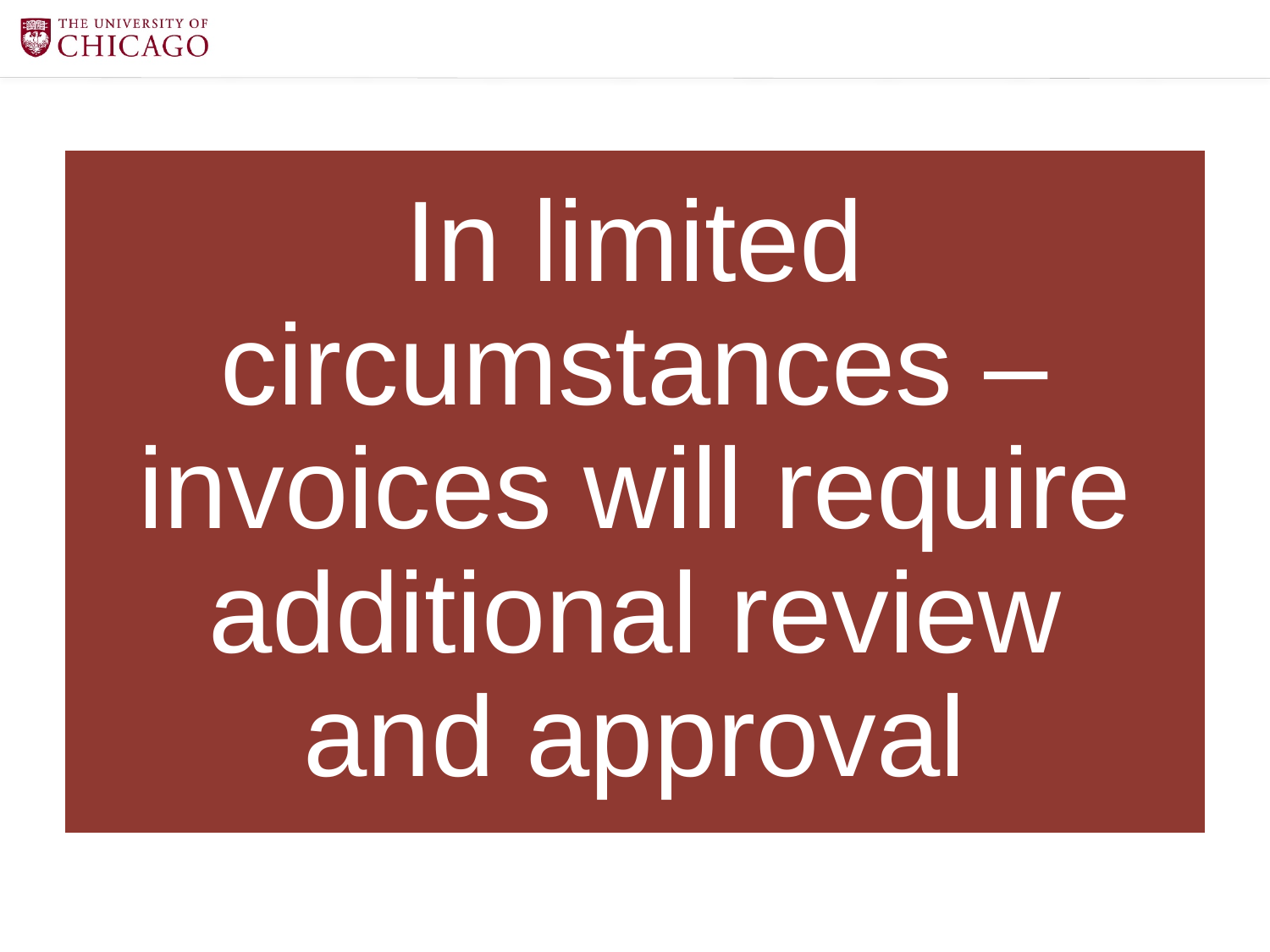

In limited circumstances – invoices will require additional review and approval